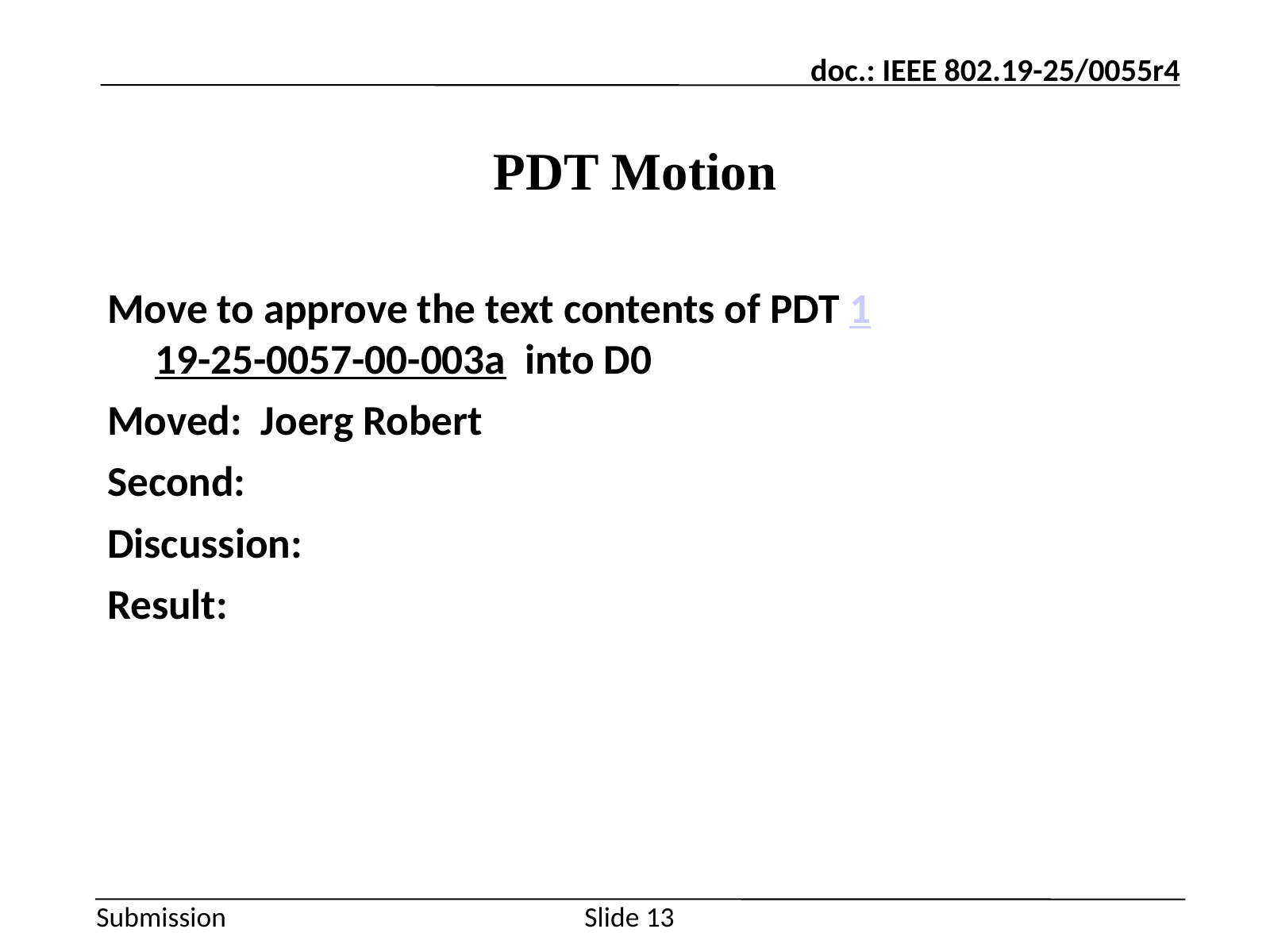

# PDT Motion
Move to approve the text contents of PDT 119-25-0057-00-003a  into D0
Moved:  Joerg Robert
Second:
Discussion:
Result:

Slide 13